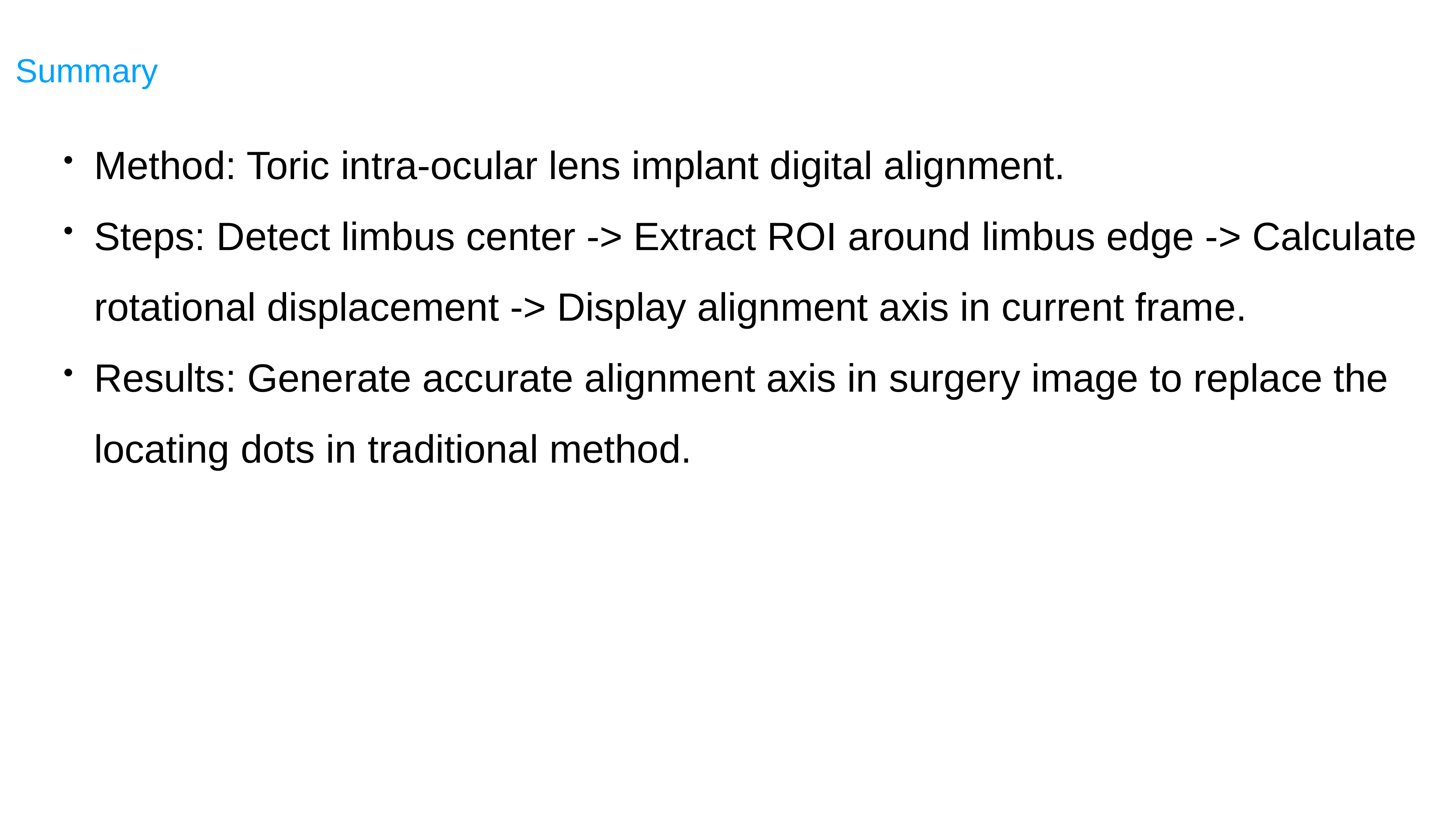

Summary
Method: Toric intra-ocular lens implant digital alignment.
Steps: Detect limbus center -> Extract ROI around limbus edge -> Calculate rotational displacement -> Display alignment axis in current frame.
Results: Generate accurate alignment axis in surgery image to replace the locating dots in traditional method.
34